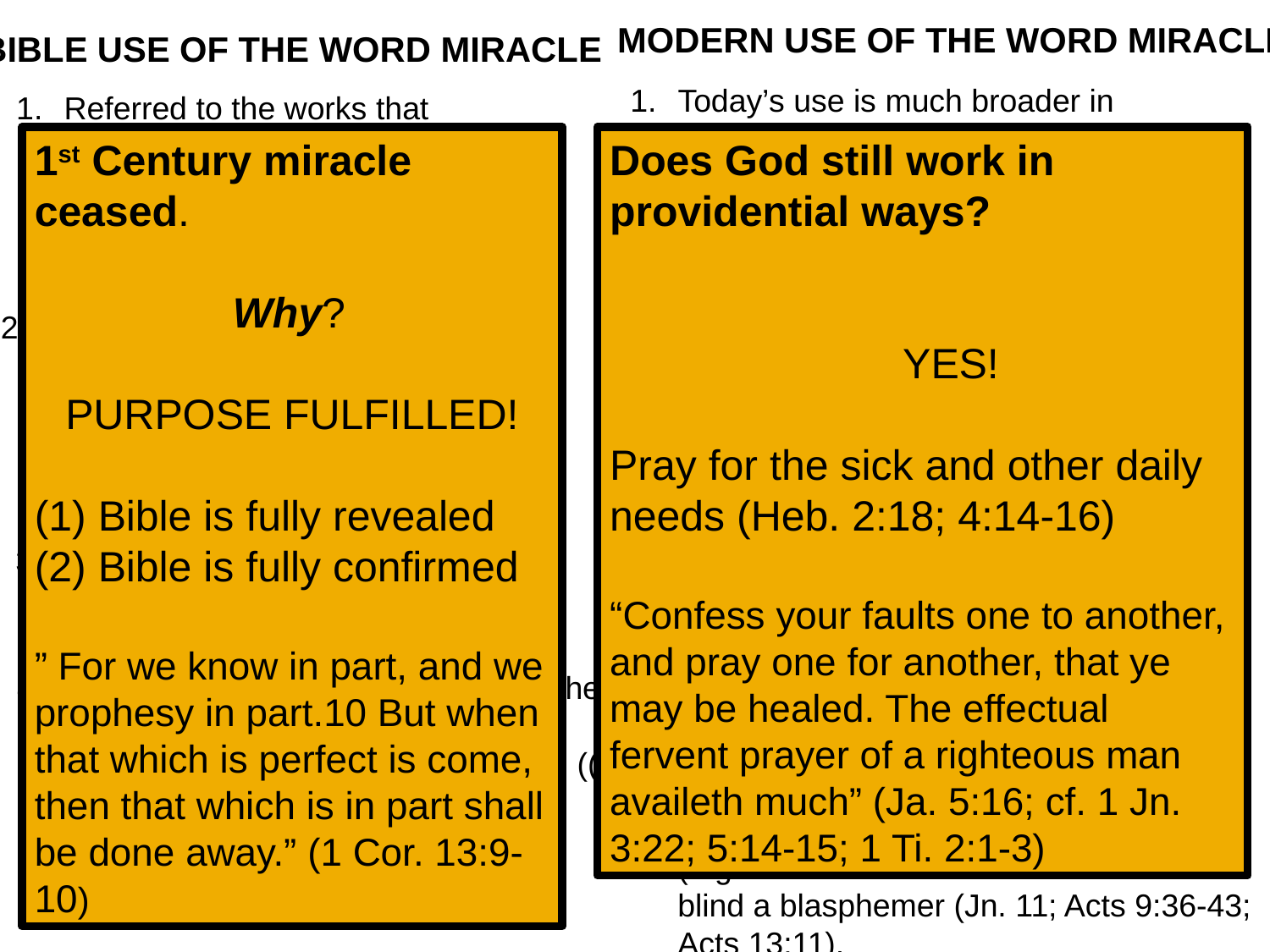

MODERN USE OF THE WORD MIRACLE
BIBLE USE OF THE WORD MIRACLE
Today’s use is much broader in meaning.  May simply describe an extraordinary an
extraordinary occurrence (e.g. Could say…”a miracle that atheist survived this accident.”
Referred to the works that were supernatural: “No man can do” (Jn. 3:2)
1st Century miracle ceased.

	      Why?

PURPOSE FULFILLED!

Bible is fully revealed
Bible is fully confirmed

” For we know in part, and we prophesy in part.10 But when that which is perfect is come, then that which is in part shall be done away.” (1 Cor. 13:9-10)
Does God still work in providential ways?

      	              YES!

Pray for the sick and other daily needs (Heb. 2:18; 4:14-16)

“Confess your faults one to another, and pray one for another, that ye may be healed. The effectual fervent prayer of a righteous man availeth much” (Ja. 5:16; cf. 1 Jn. 3:22; 5:14-15; 1 Ti. 2:1-3)
No clear “signs” today.  All who claim to work miracles do not even agree among themselves that each other can do the same. (e.g. Mormons, Catholics, Pentecostal, Muslims, etc.  These deny each other.
Were “signs” to produce belief.
(Jn. 20:30-31; Acts 2:22).
Not immediate.  Several days are often necessary before full recovery is experienced.
Results were immediate (Acts 3:7; Jn. 5:9)
Many failures.  Often the one failing to be healed is made to feel ashamed for not having enough faith.
Never failed (Acts 5:16)  Only time there
was a delay was because the one perform-ing the .miracle lacked faith ((Mt. 17:14-2)
So convincing that even enemies acknowledged  that a miracle was worked (Acts 4:16; Jn. 11:47)
Unconvincing…unbeliever and believers.(e.g. Let one raise one from the dead or blind a blasphemer (Jn. 11; Acts 9:36-43; Acts 13:11).